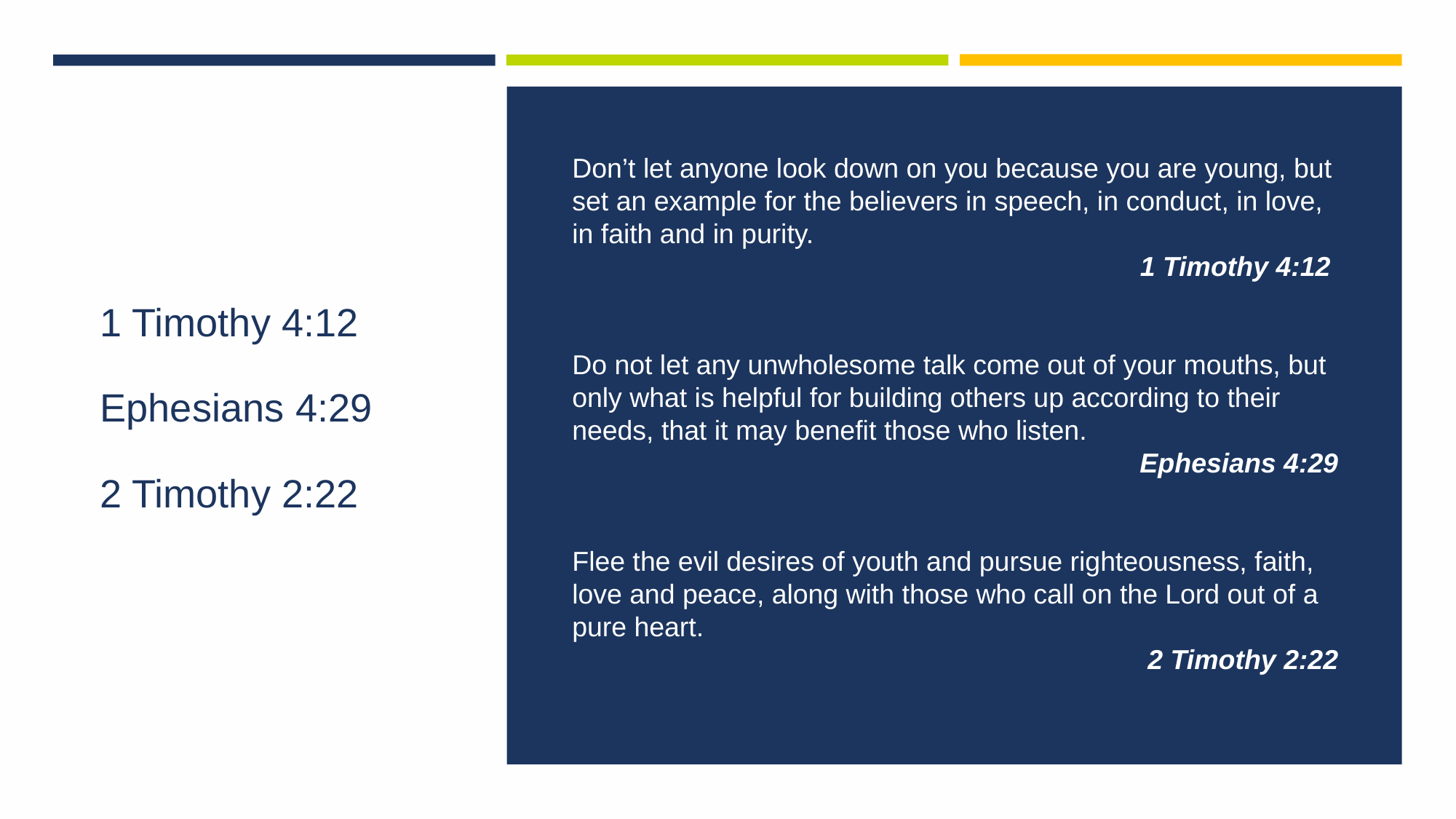

Don’t let anyone look down on you because you are young, but set an example for the believers in speech, in conduct, in love, in faith and in purity.
1 Timothy 4:12

Do not let any unwholesome talk come out of your mouths, but only what is helpful for building others up according to their needs, that it may benefit those who listen.
Ephesians 4:29

Flee the evil desires of youth and pursue righteousness, faith, love and peace, along with those who call on the Lord out of a pure heart.
2 Timothy 2:22
# 1 Timothy 4:12 Ephesians 4:29 2 Timothy 2:22